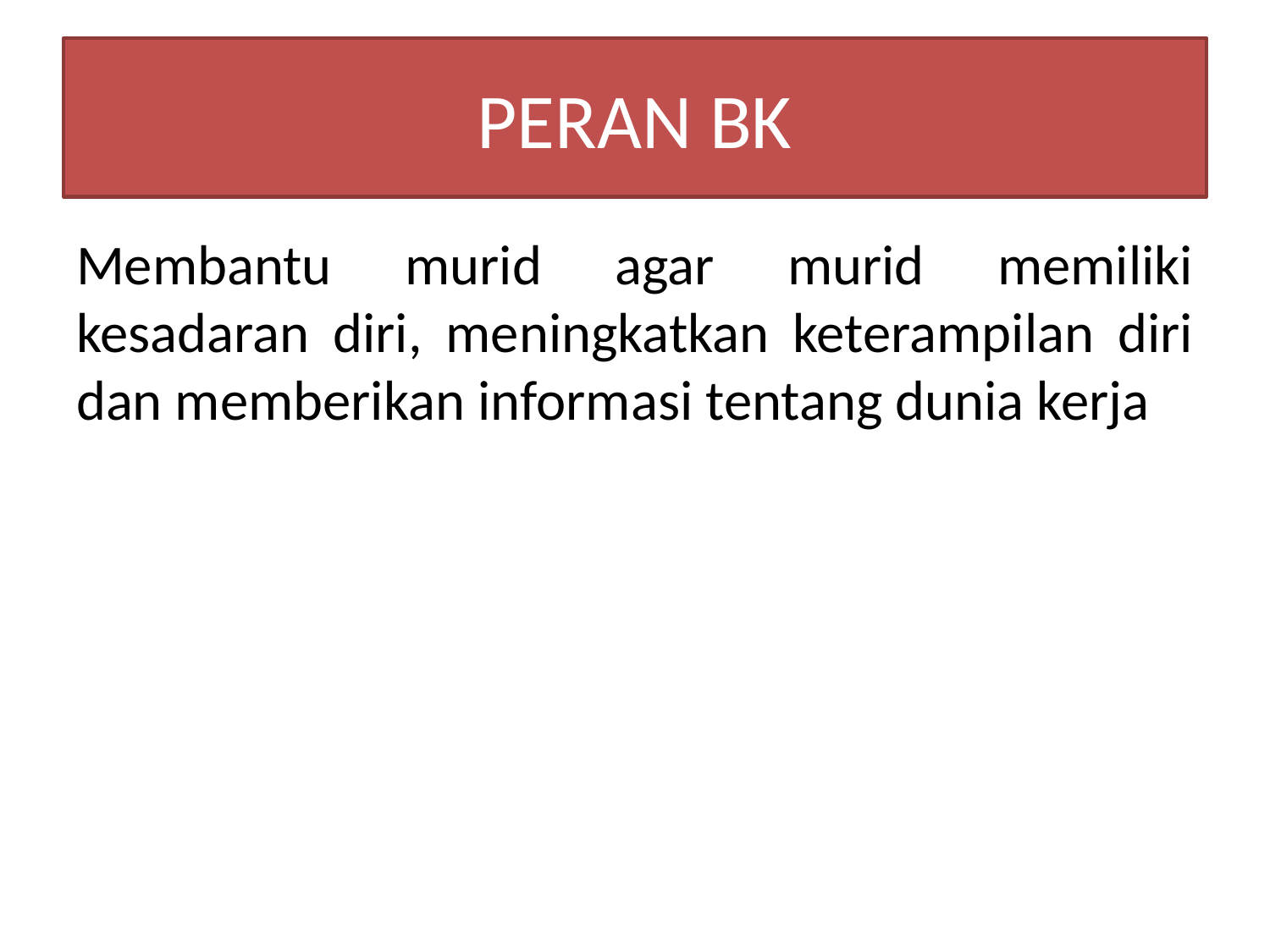

# PERAN BK
Membantu murid agar murid memiliki kesadaran diri, meningkatkan keterampilan diri dan memberikan informasi tentang dunia kerja